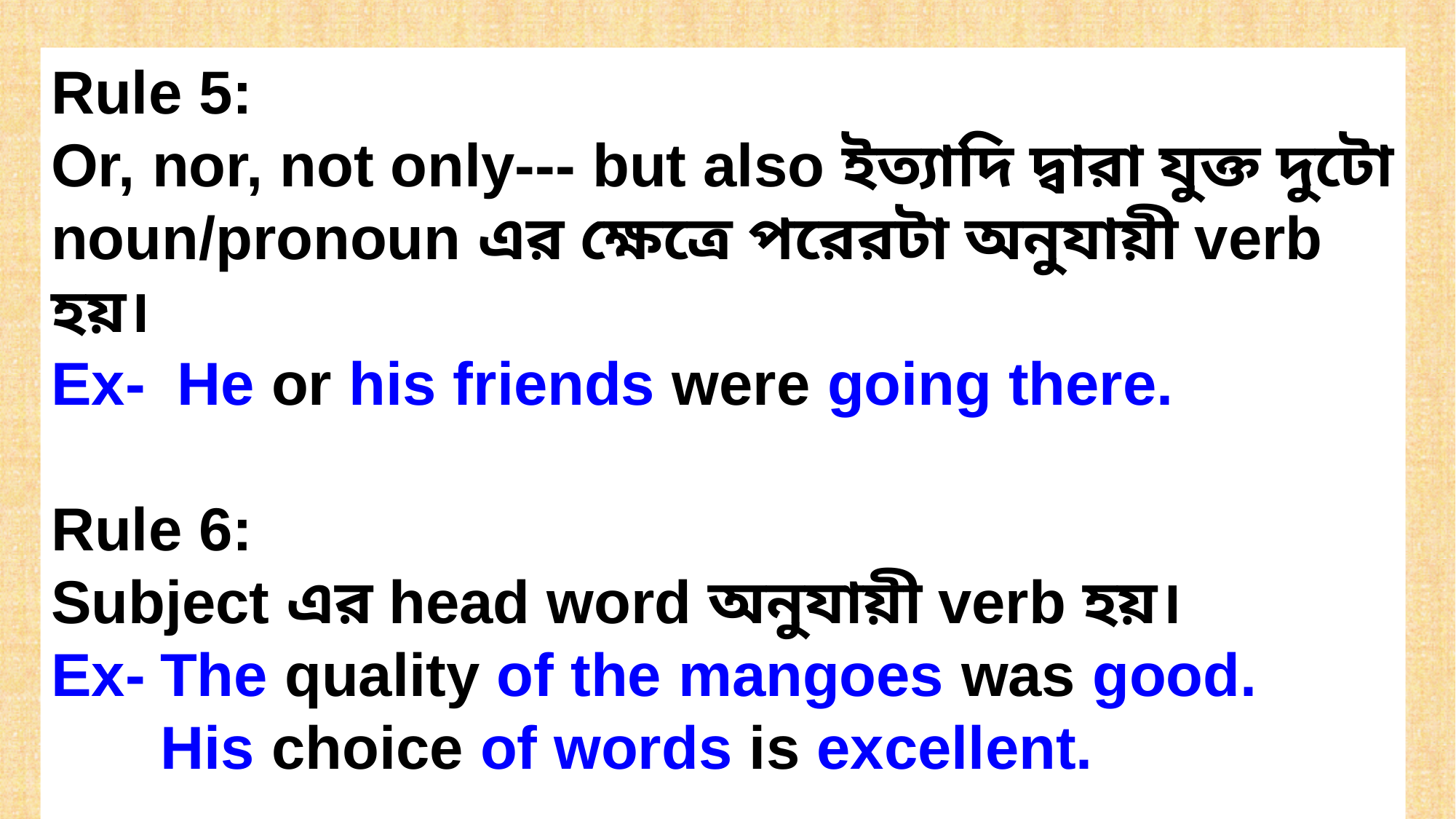

Rule 5:
Or, nor, not only--- but also ইত্যাদি দ্বারা যুক্ত দুটো noun/pronoun এর ক্ষেত্রে পরেরটা অনুযায়ী verb হয়।
Ex-	 He or his friends were going there.

Rule 6:
Subject এর head word অনুযায়ী verb হয়।
Ex-	The quality of the mangoes was good.
	His choice of words is excellent.